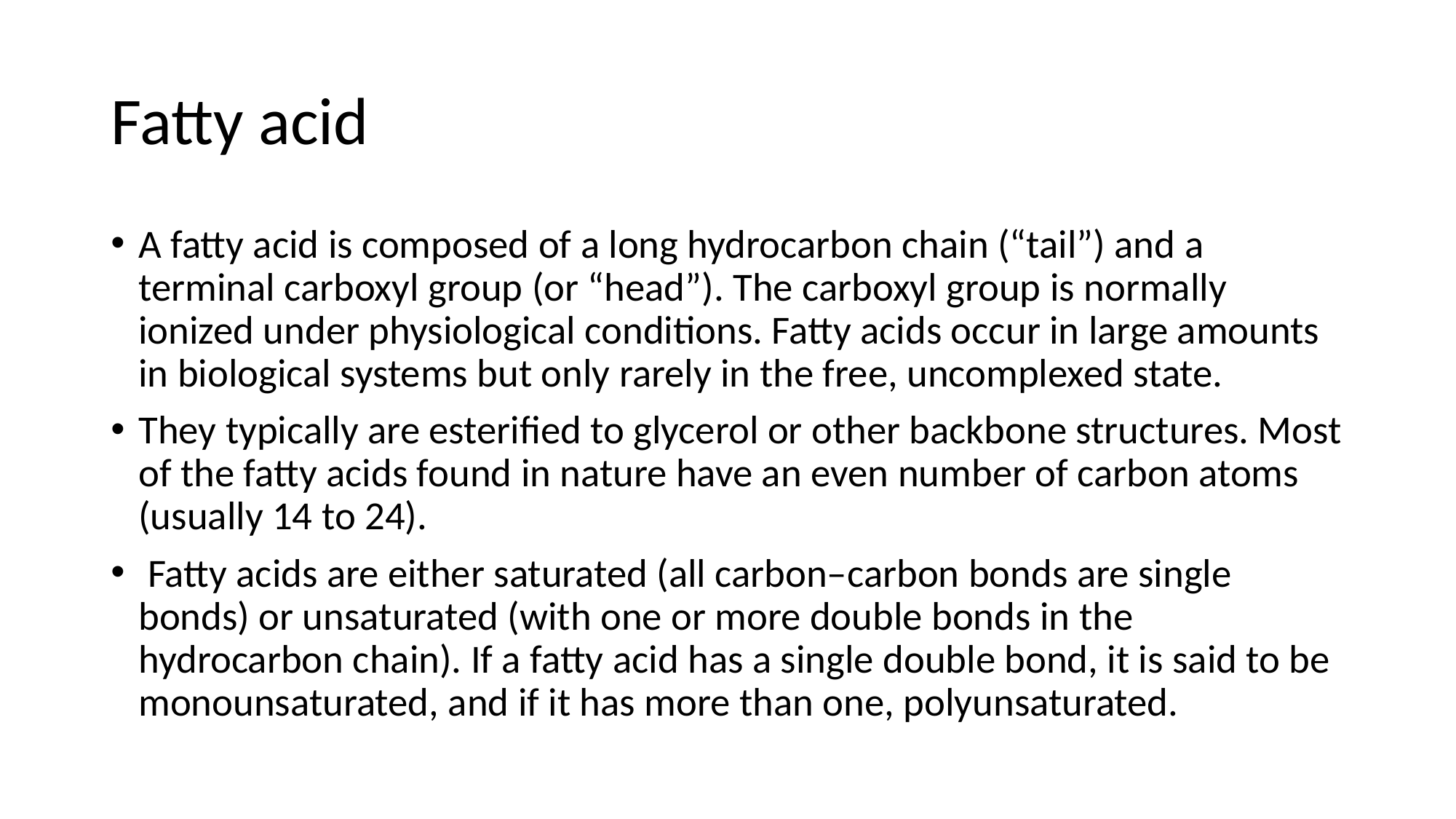

# Fatty acid
A fatty acid is composed of a long hydrocarbon chain (“tail”) and a terminal carboxyl group (or “head”). The carboxyl group is normally ionized under physiological conditions. Fatty acids occur in large amounts in biological systems but only rarely in the free, uncomplexed state.
They typically are esterified to glycerol or other backbone structures. Most of the fatty acids found in nature have an even number of carbon atoms (usually 14 to 24).
 Fatty acids are either saturated (all carbon–carbon bonds are single bonds) or unsaturated (with one or more double bonds in the hydrocarbon chain). If a fatty acid has a single double bond, it is said to be monounsaturated, and if it has more than one, polyunsaturated.